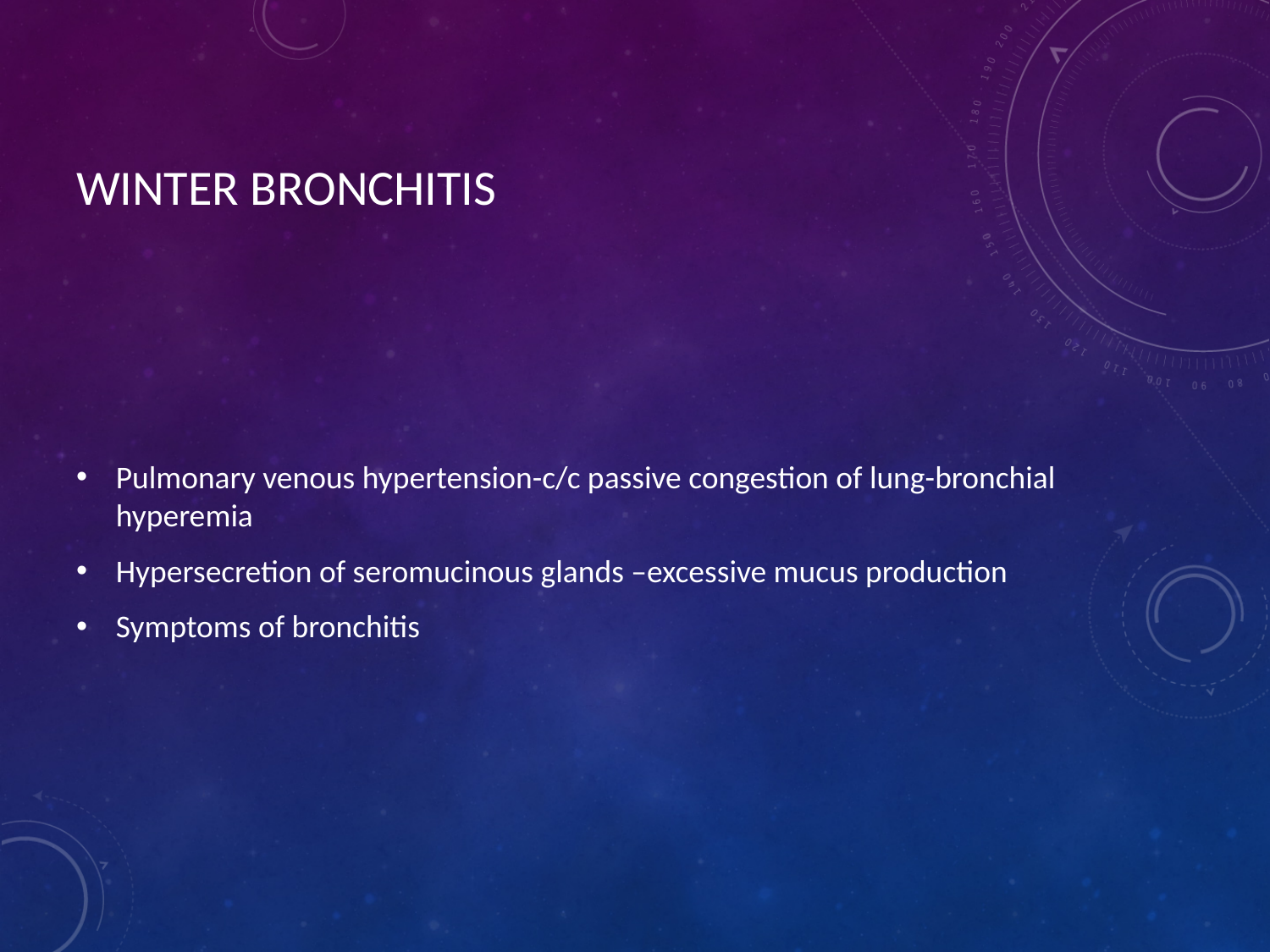

# Winter bronchitis
Pulmonary venous hypertension-c/c passive congestion of lung-bronchial hyperemia
Hypersecretion of seromucinous glands –excessive mucus production
Symptoms of bronchitis